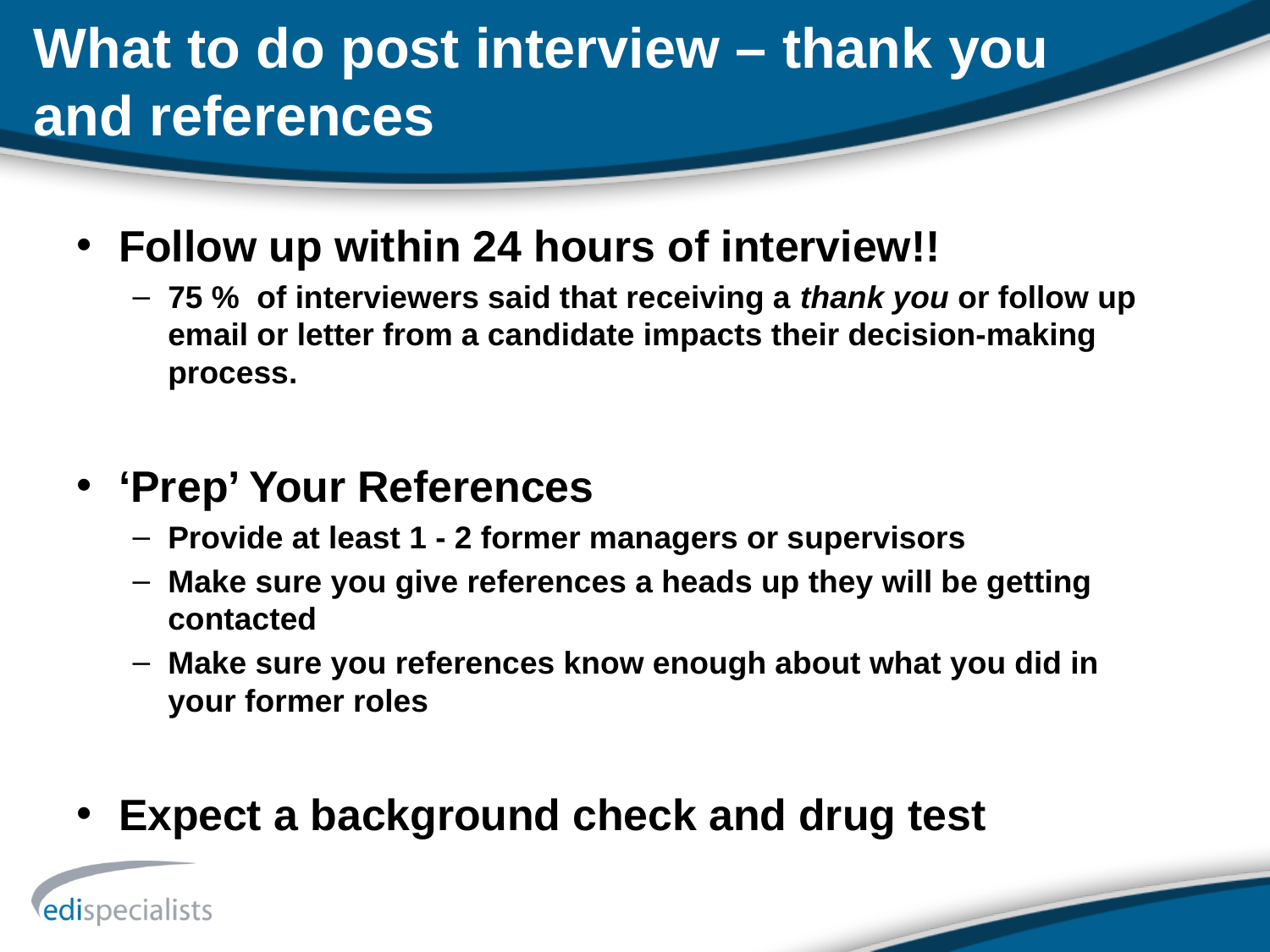

# What to do post interview – thank you and references
Follow up within 24 hours of interview!!
75 %  of interviewers said that receiving a thank you or follow up email or letter from a candidate impacts their decision-making process.

‘Prep’ Your References
Provide at least 1 - 2 former managers or supervisors
Make sure you give references a heads up they will be getting contacted
Make sure you references know enough about what you did in your former roles

Expect a background check and drug test